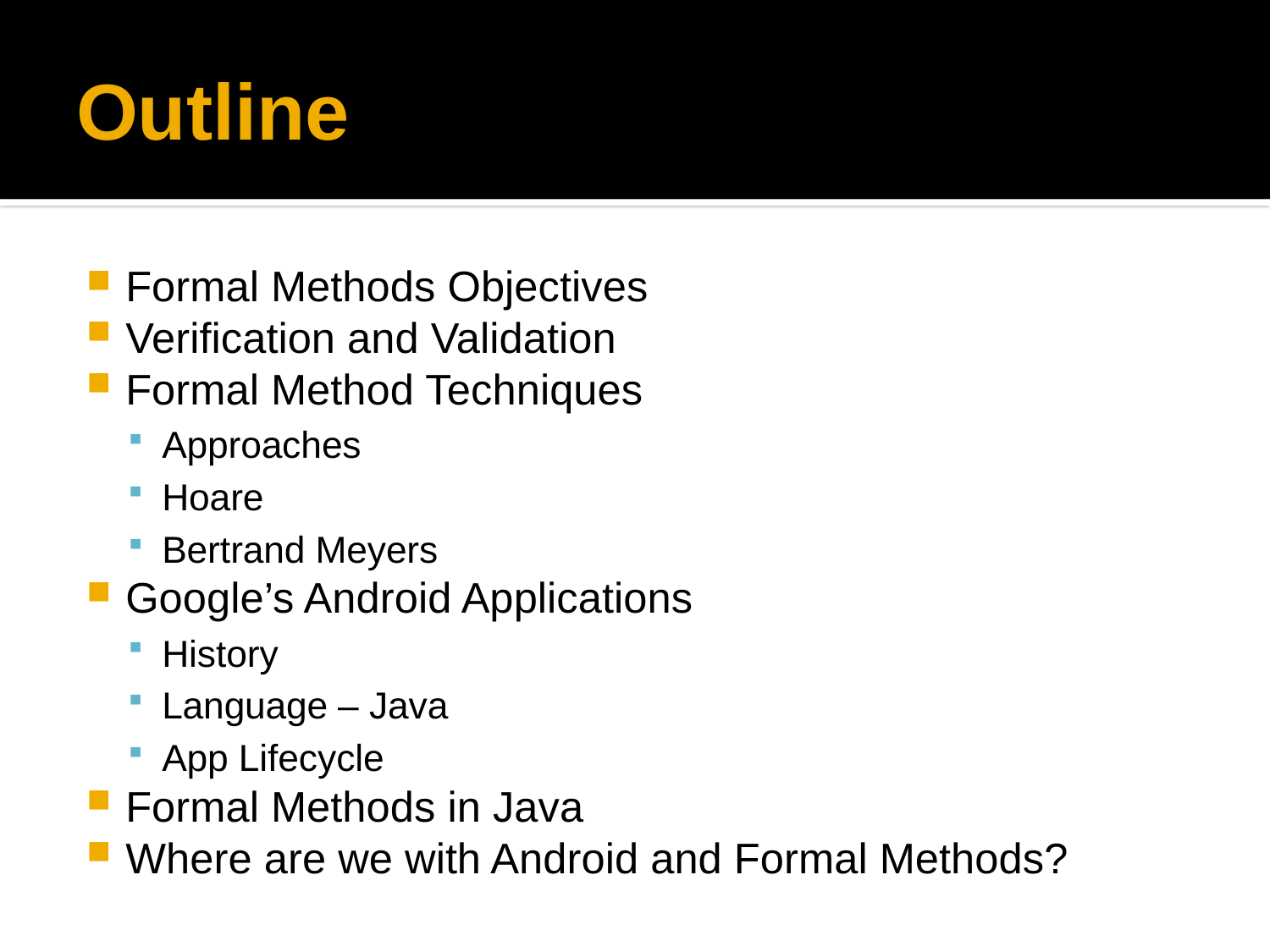

# Outline
Formal Methods Objectives
Verification and Validation
Formal Method Techniques
Approaches
Hoare
Bertrand Meyers
Google’s Android Applications
History
Language – Java
App Lifecycle
Formal Methods in Java
Where are we with Android and Formal Methods?